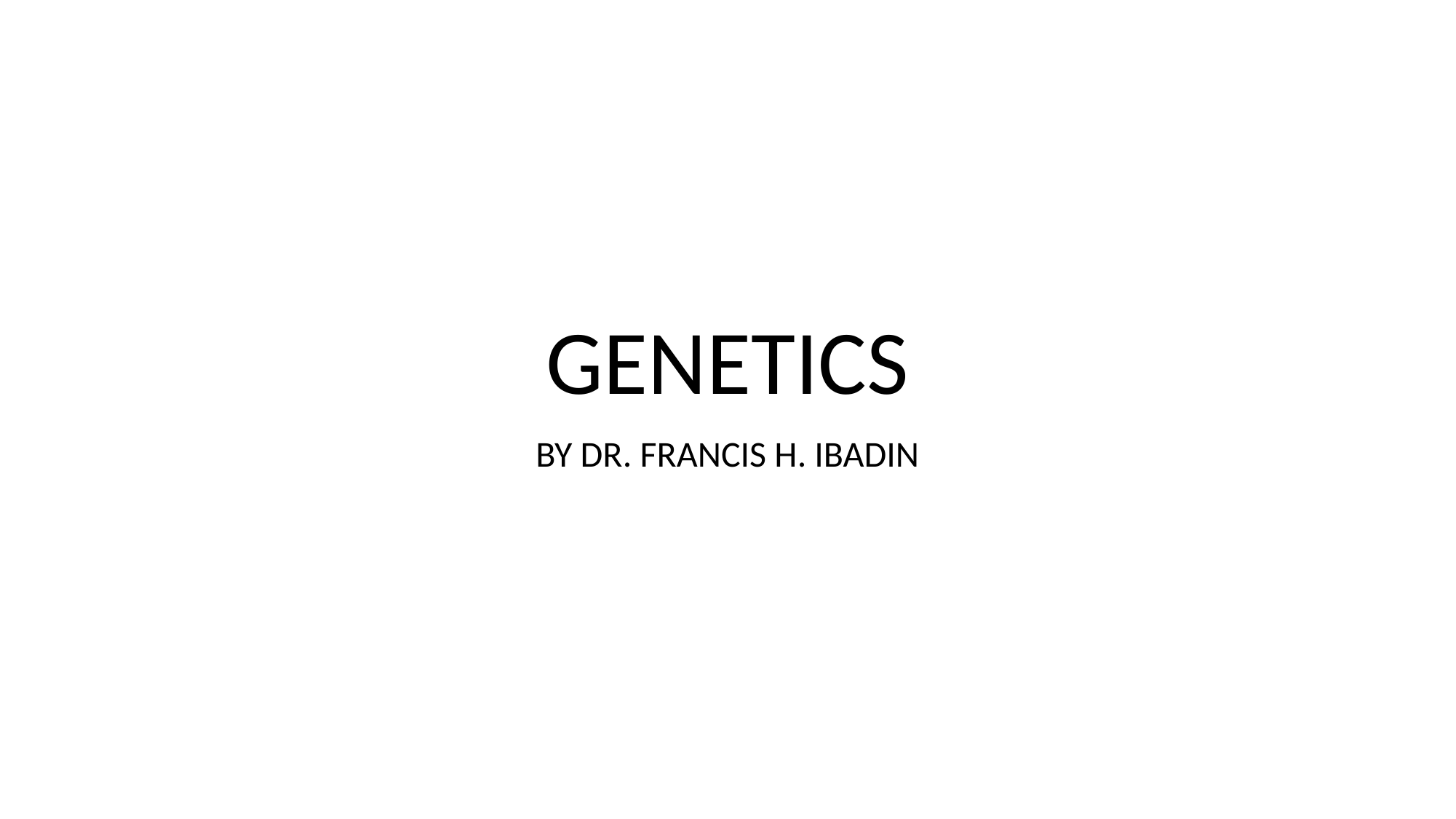

# GENETICS
BY DR. FRANCIS H. IBADIN